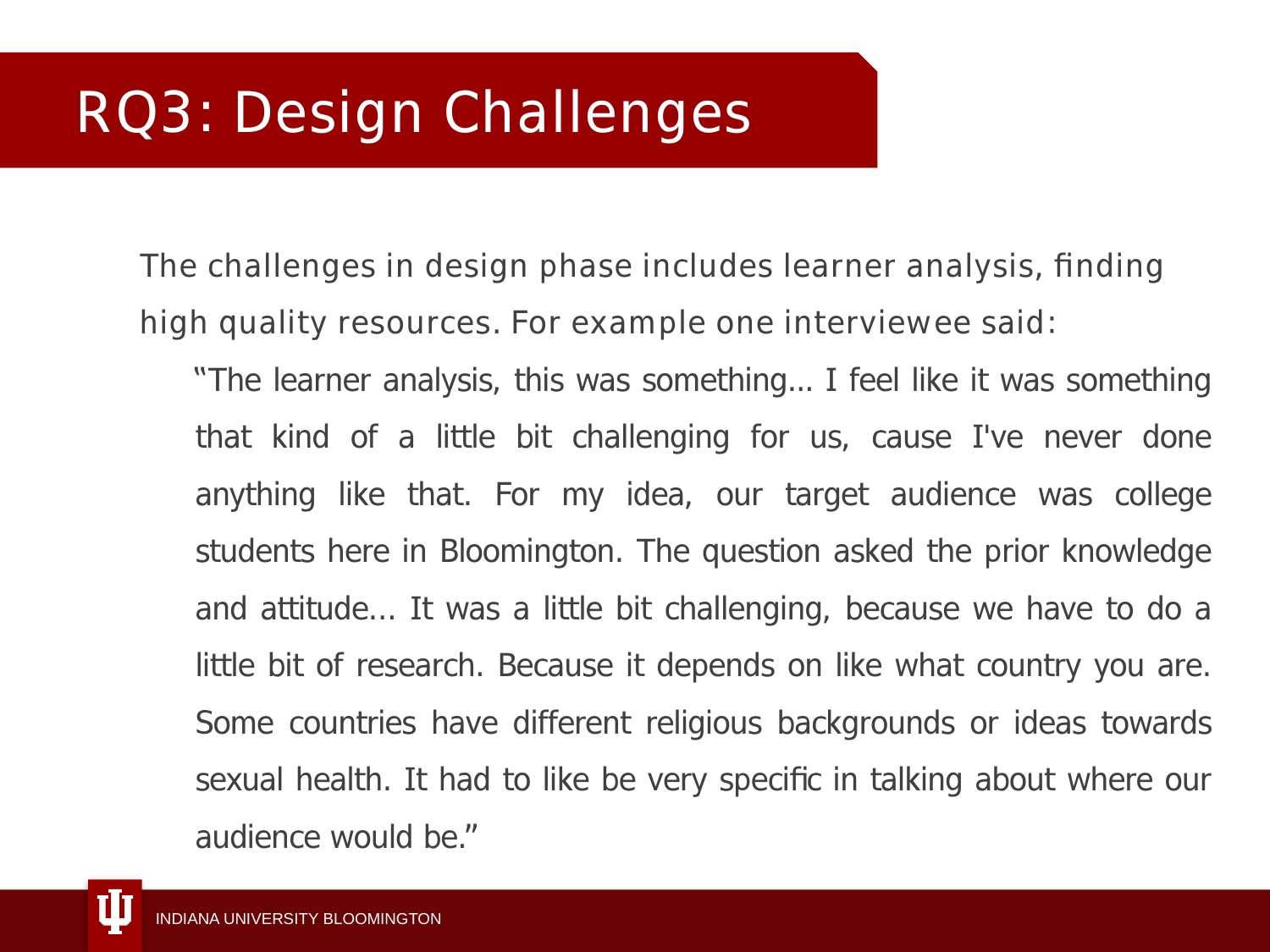

RQ3: Design Challenges
The challenges in design phase includes learner analysis, finding high quality resources. For example one interviewee said:
“The learner analysis, this was something… I feel like it was something that kind of a little bit challenging for us, cause I've never done anything like that. For my idea, our target audience was college students here in Bloomington. The question asked the prior knowledge and attitude... It was a little bit challenging, because we have to do a little bit of research. Because it depends on like what country you are. Some countries have different religious backgrounds or ideas towards sexual health. It had to like be very specific in talking about where our audience would be.”